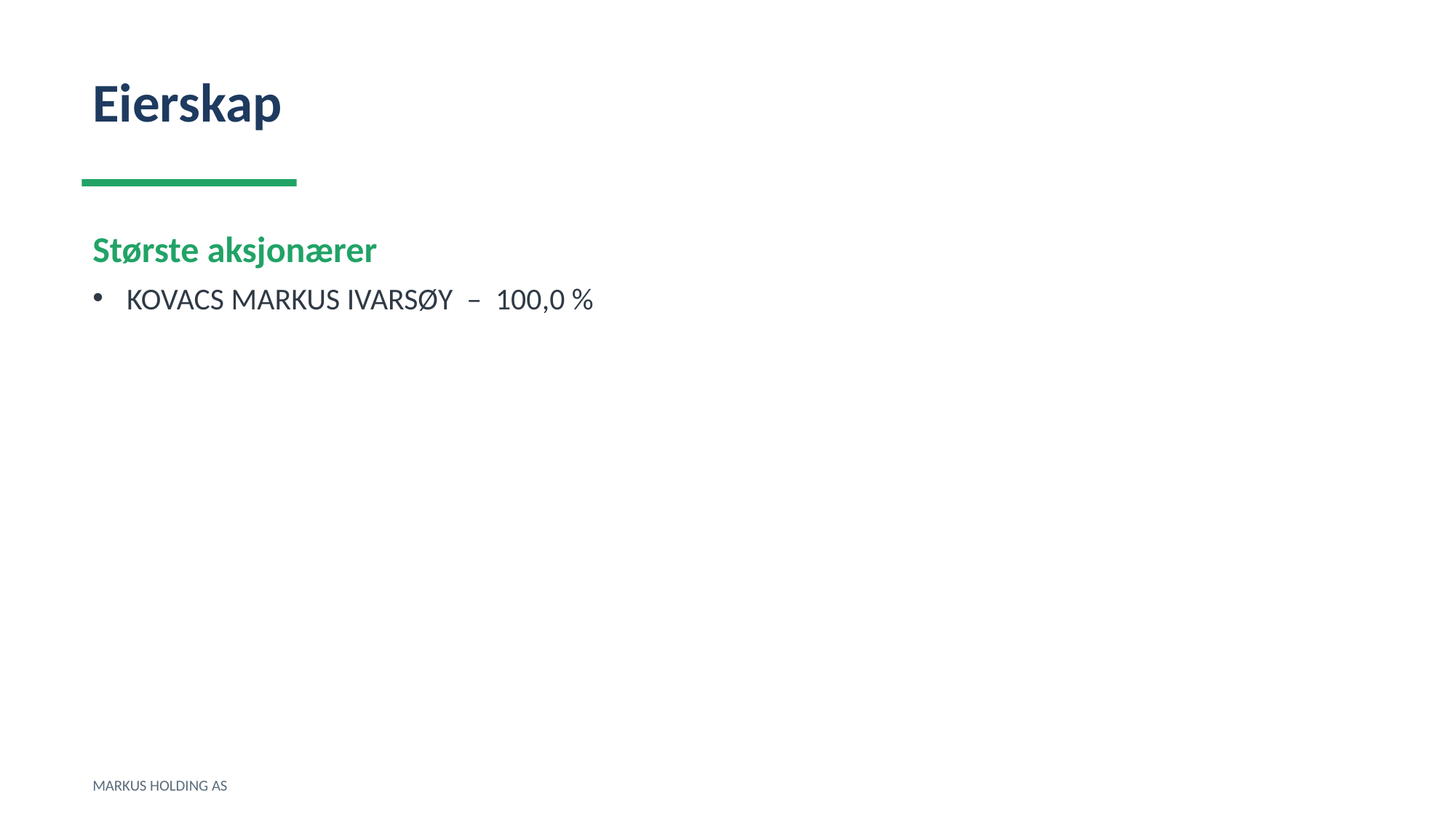

Eierskap

Største aksjonærer
KOVACS MARKUS IVARSØY  –  100,0 %
MARKUS HOLDING AS